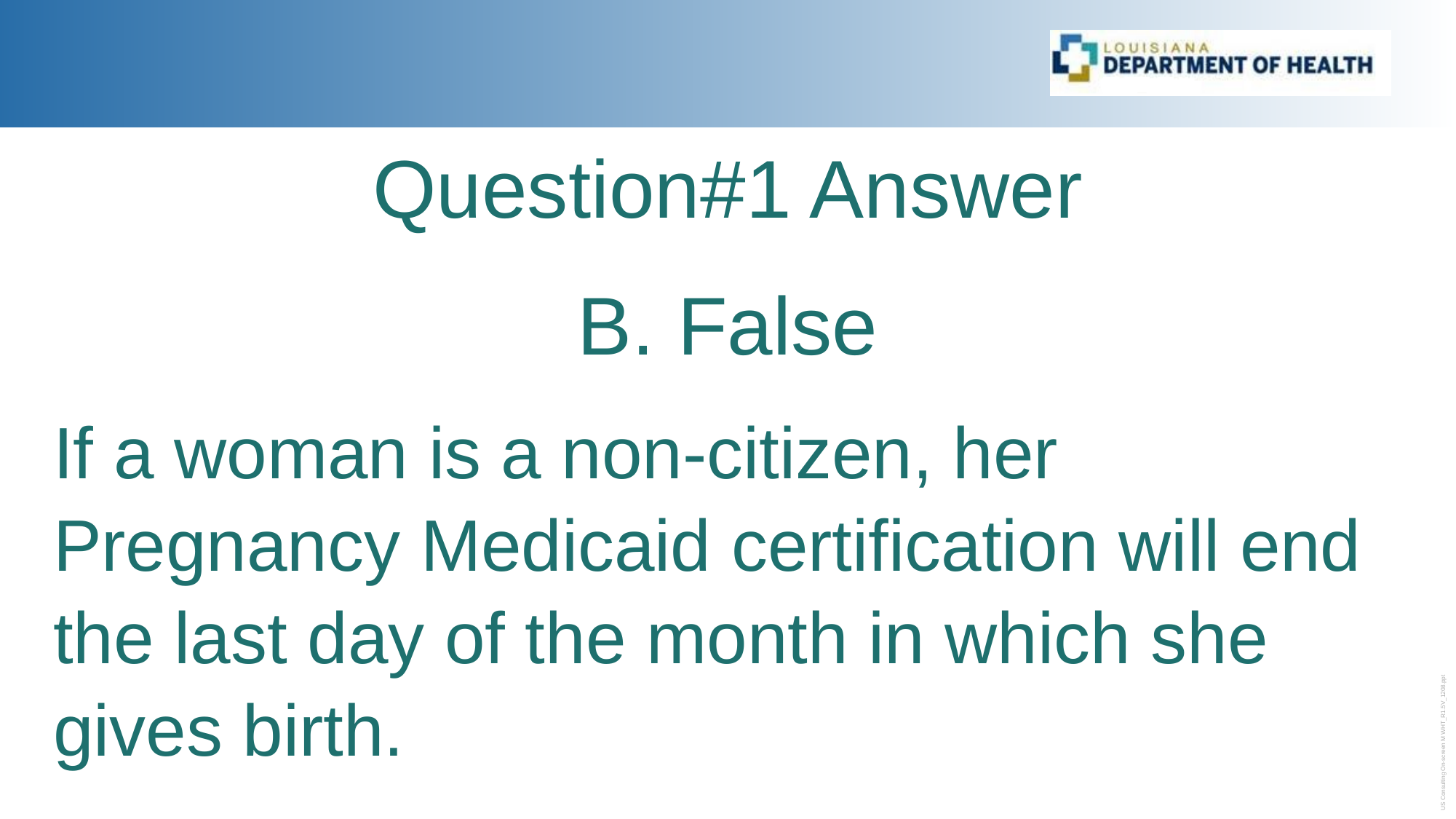

#
Question#1 Answer
B. False
If a woman is a non-citizen, her Pregnancy Medicaid certification will end the last day of the month in which she gives birth.